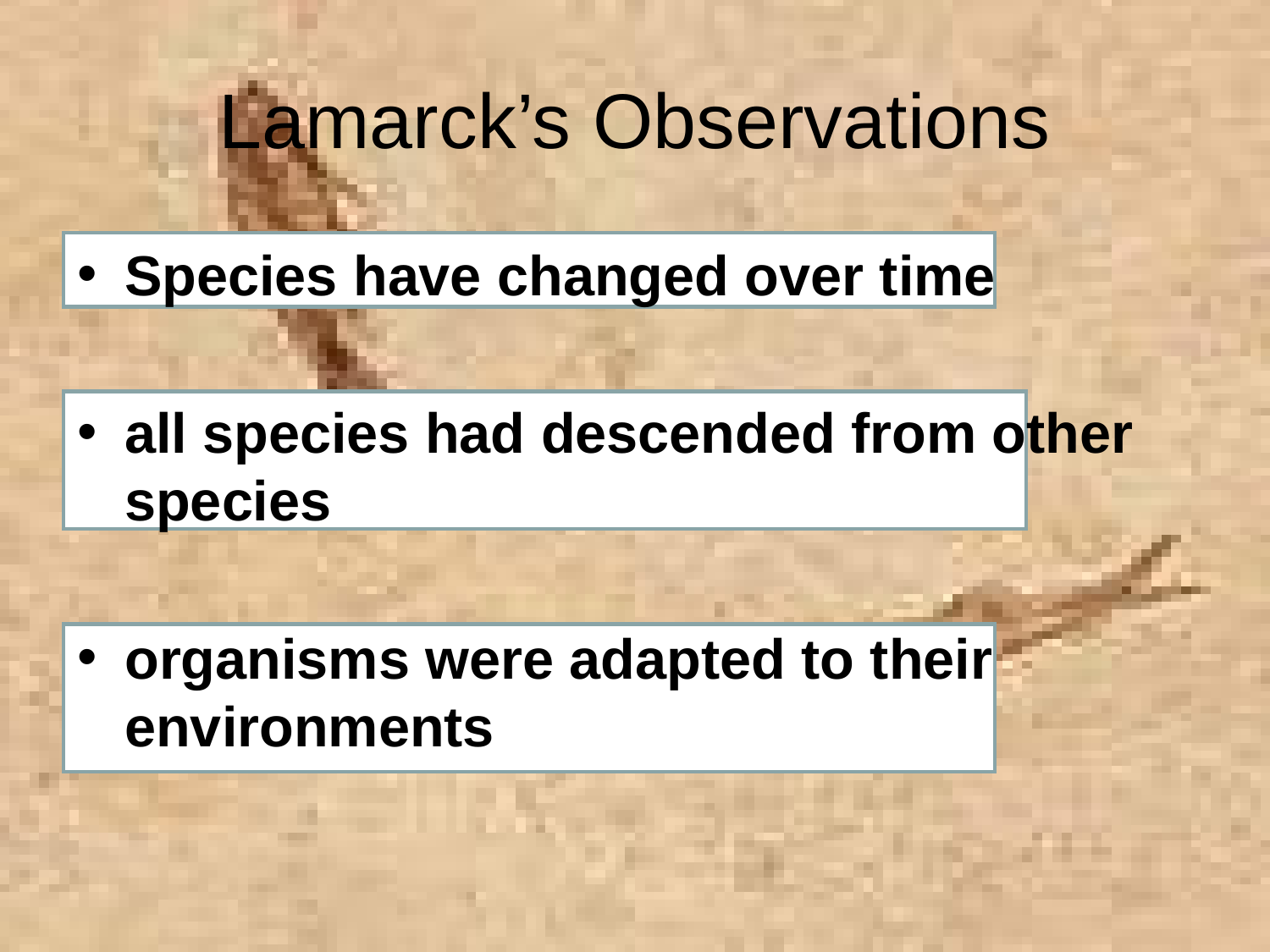

# Lamarck’s Observations

Species have changed over time

all species had descended from other species

organisms were adapted to their environments